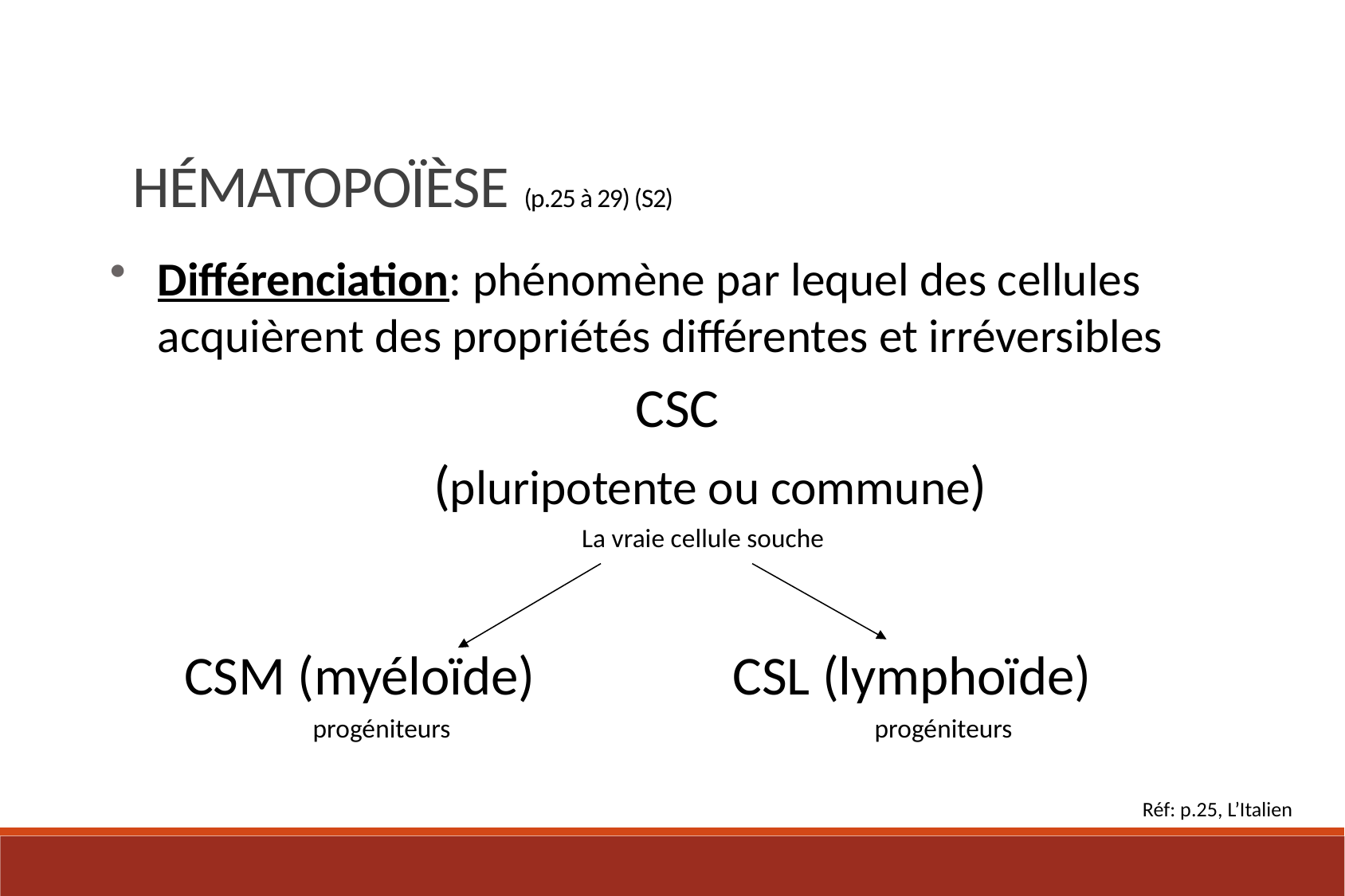

Hématopoïèse (p.25 à 29) (S2)
Différenciation: phénomène par lequel des cellules acquièrent des propriétés différentes et irréversibles
					CSC
			   (pluripotente ou commune)
				           La vraie cellule souche

      CSM (myéloïde)                CSL (lymphoïde)
		      progéniteurs				progéniteurs

Réf: p.25, L’Italien